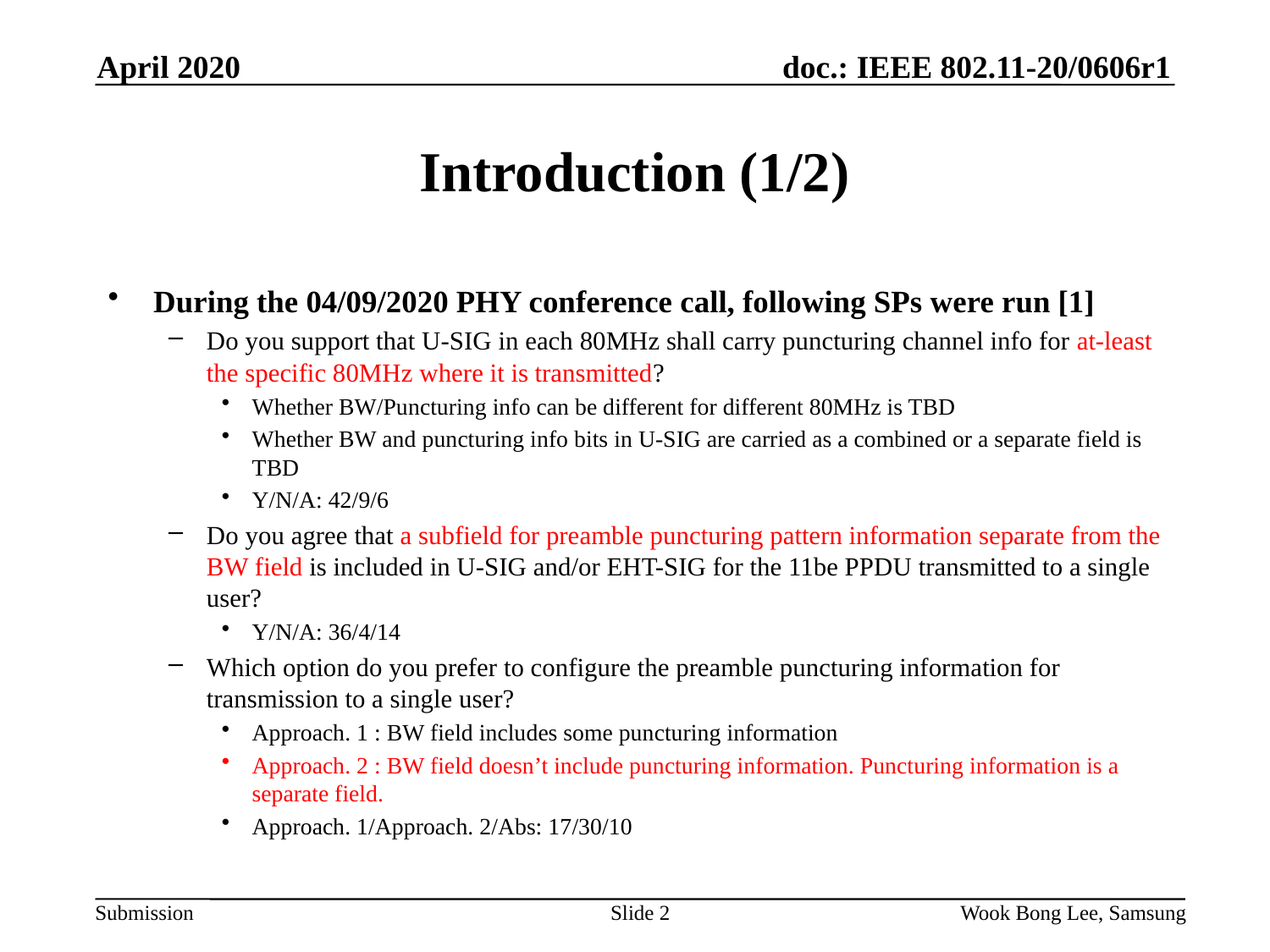

April 2020
# Introduction (1/2)
During the 04/09/2020 PHY conference call, following SPs were run [1]
Do you support that U-SIG in each 80MHz shall carry puncturing channel info for at-least the specific 80MHz where it is transmitted?
Whether BW/Puncturing info can be different for different 80MHz is TBD
Whether BW and puncturing info bits in U-SIG are carried as a combined or a separate field is TBD
Y/N/A: 42/9/6
Do you agree that a subfield for preamble puncturing pattern information separate from the BW field is included in U-SIG and/or EHT-SIG for the 11be PPDU transmitted to a single user?
Y/N/A: 36/4/14
Which option do you prefer to configure the preamble puncturing information for transmission to a single user?
Approach. 1 : BW field includes some puncturing information
Approach. 2 : BW field doesn’t include puncturing information. Puncturing information is a separate field.
Approach. 1/Approach. 2/Abs: 17/30/10
Slide 2
Wook Bong Lee, Samsung